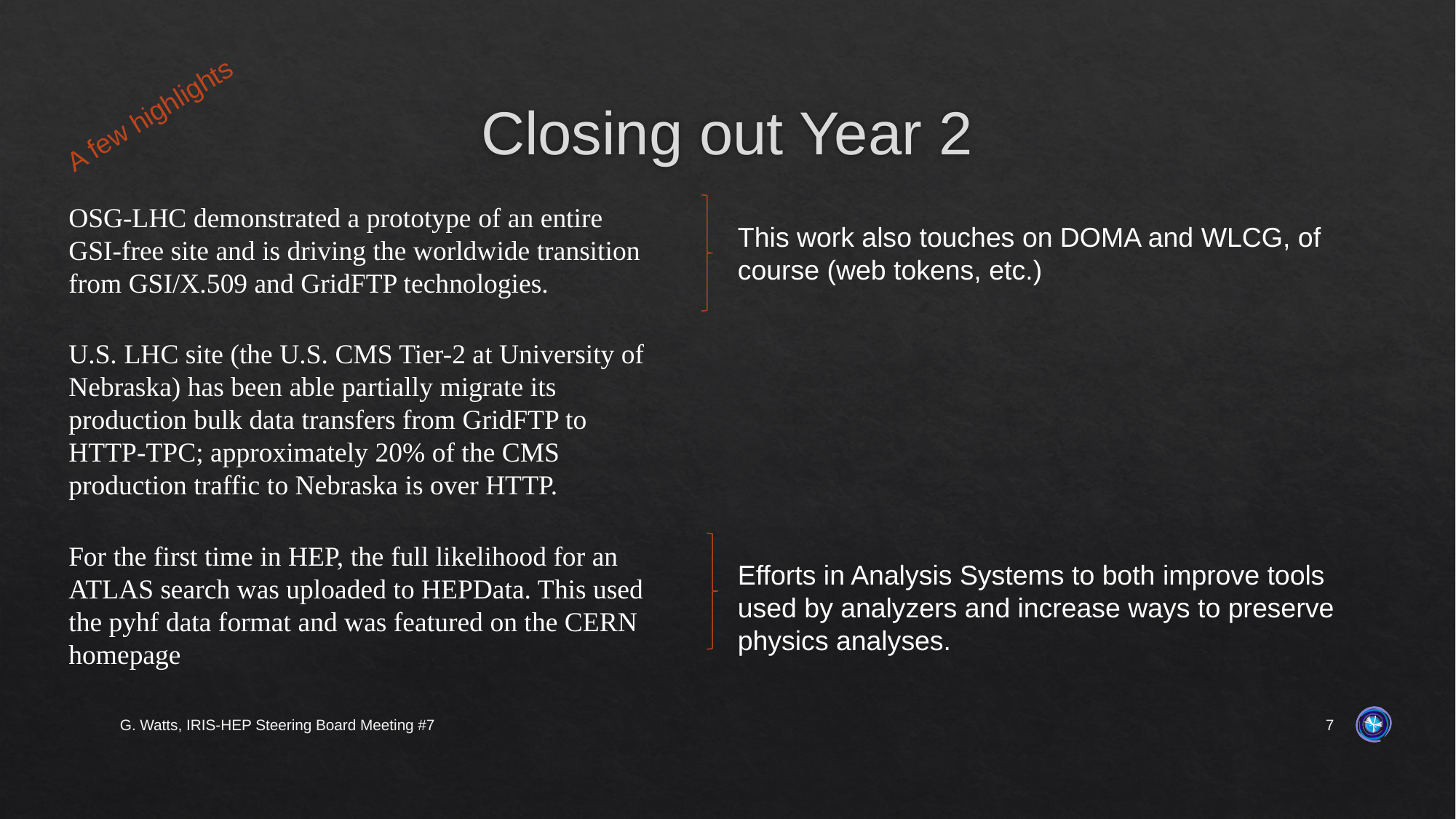

# Closing out Year 2
A few highlights
OSG-LHC demonstrated a prototype of an entire GSI-free site and is driving the worldwide transition from GSI/X.509 and GridFTP technologies.

This work also touches on DOMA and WLCG, of course (web tokens, etc.)
U.S. LHC site (the U.S. CMS Tier-2 at University of Nebraska) has been able partially migrate its production bulk data transfers from GridFTP to HTTP-TPC; approximately 20% of the CMS production traffic to Nebraska is over HTTP.
For the first time in HEP, the full likelihood for an ATLAS search was uploaded to HEPData. This used the pyhf data format and was featured on the CERN homepage

Efforts in Analysis Systems to both improve tools used by analyzers and increase ways to preserve physics analyses.
G. Watts, IRIS-HEP Steering Board Meeting #7
7